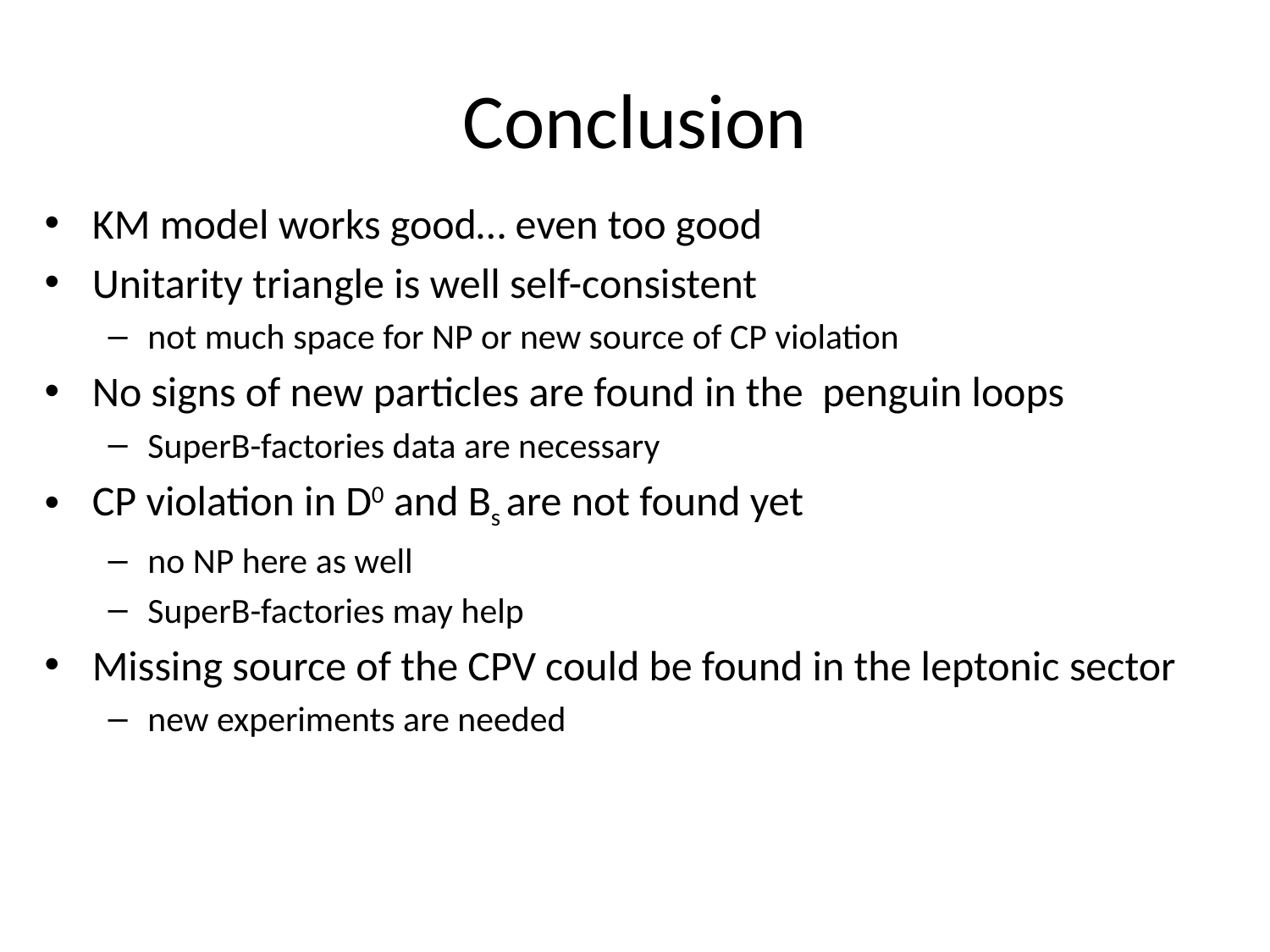

# Conclusion
KM model works good… even too good
Unitarity triangle is well self-consistent
not much space for NP or new source of CP violation
No signs of new particles are found in the  penguin loops
SuperB-factories data are necessary
CP violation in D0 and Bs are not found yet
no NP here as well
SuperB-factories may help
Missing source of the CPV could be found in the leptonic sector
new experiments are needed